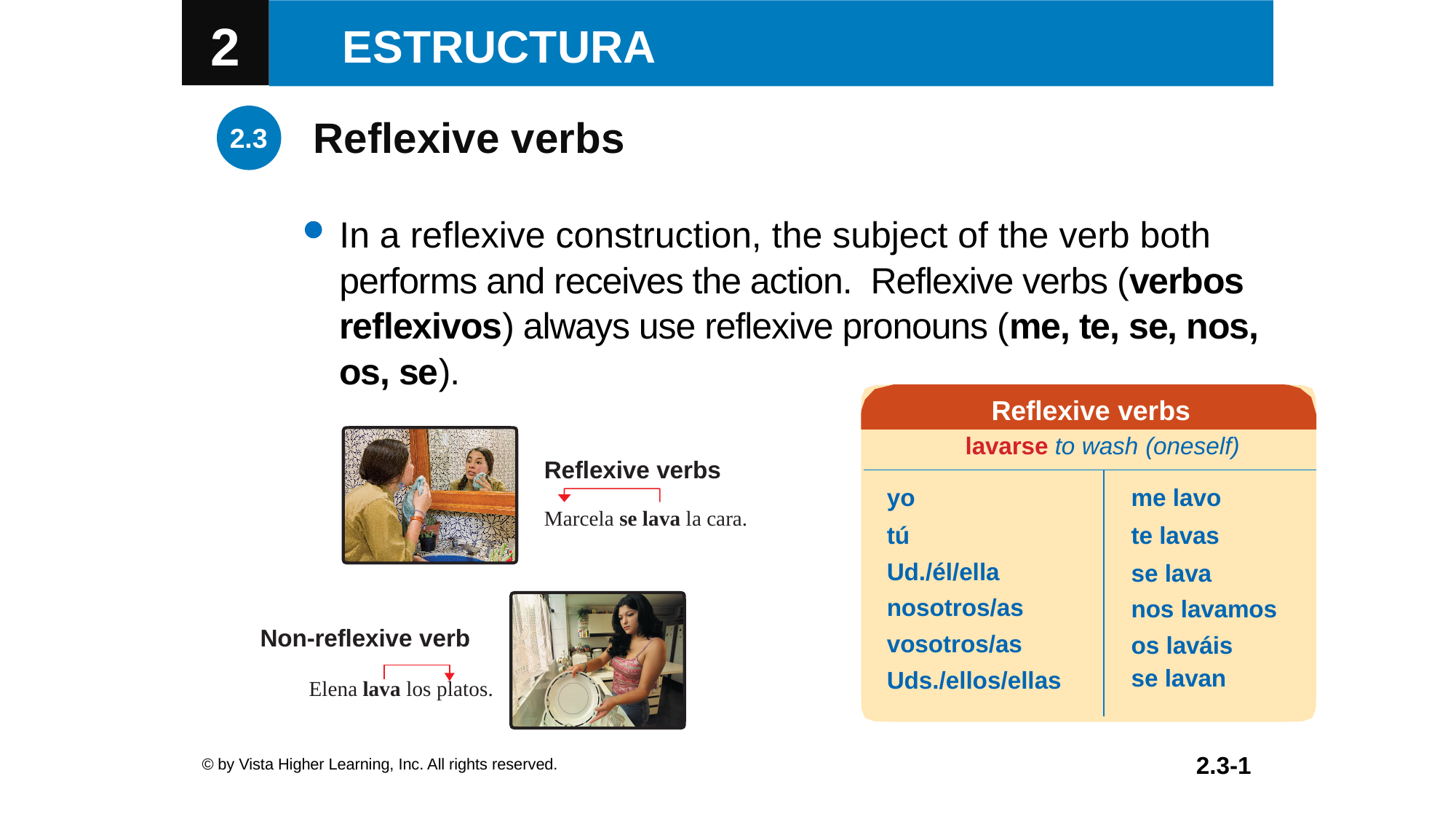

Reflexive verbs
In a reflexive construction, the subject of the verb both
performs and receives the action.  Reflexive verbs (verbos reflexivos) always use reflexive pronouns (me, te, se, nos, os, se).

Reflexive verbs

| lavarse to wash (oneself) |  |
| --- | --- |
| yo tú Ud./él/ella nosotros/as vosotros/as Uds./ellos/ellas | me lavo te lavas se lava nos lavamos os laváis se lavan |
Reflexive verbs

Marcela se lava la cara.

Non-reflexive verb

Elena lava los platos.
© by Vista Higher Learning, Inc. All rights reserved.
2.3-1